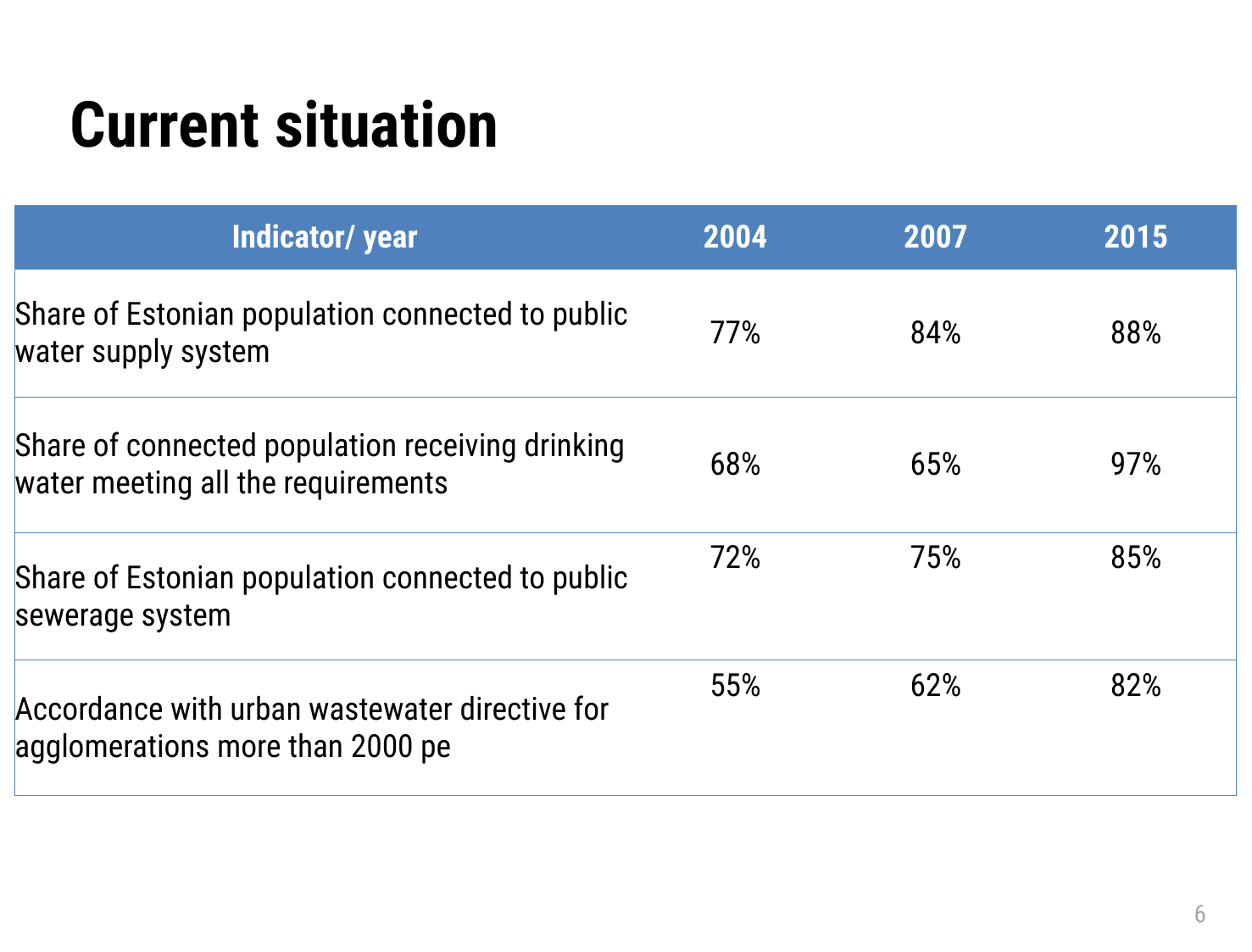

# Current situation
| Indicator/ year | 2004 | 2007 | 2015 |
| --- | --- | --- | --- |
| Share of Estonian population connected to public water supply system | 77% | 84% | 88% |
| Share of connected population receiving drinking water meeting all the requirements | 68% | 65% | 97% |
| Share of Estonian population connected to public sewerage system | 72% | 75% | 85% |
| Accordance with urban wastewater directive for agglomerations more than 2000 pe | 55% | 62% | 82% |